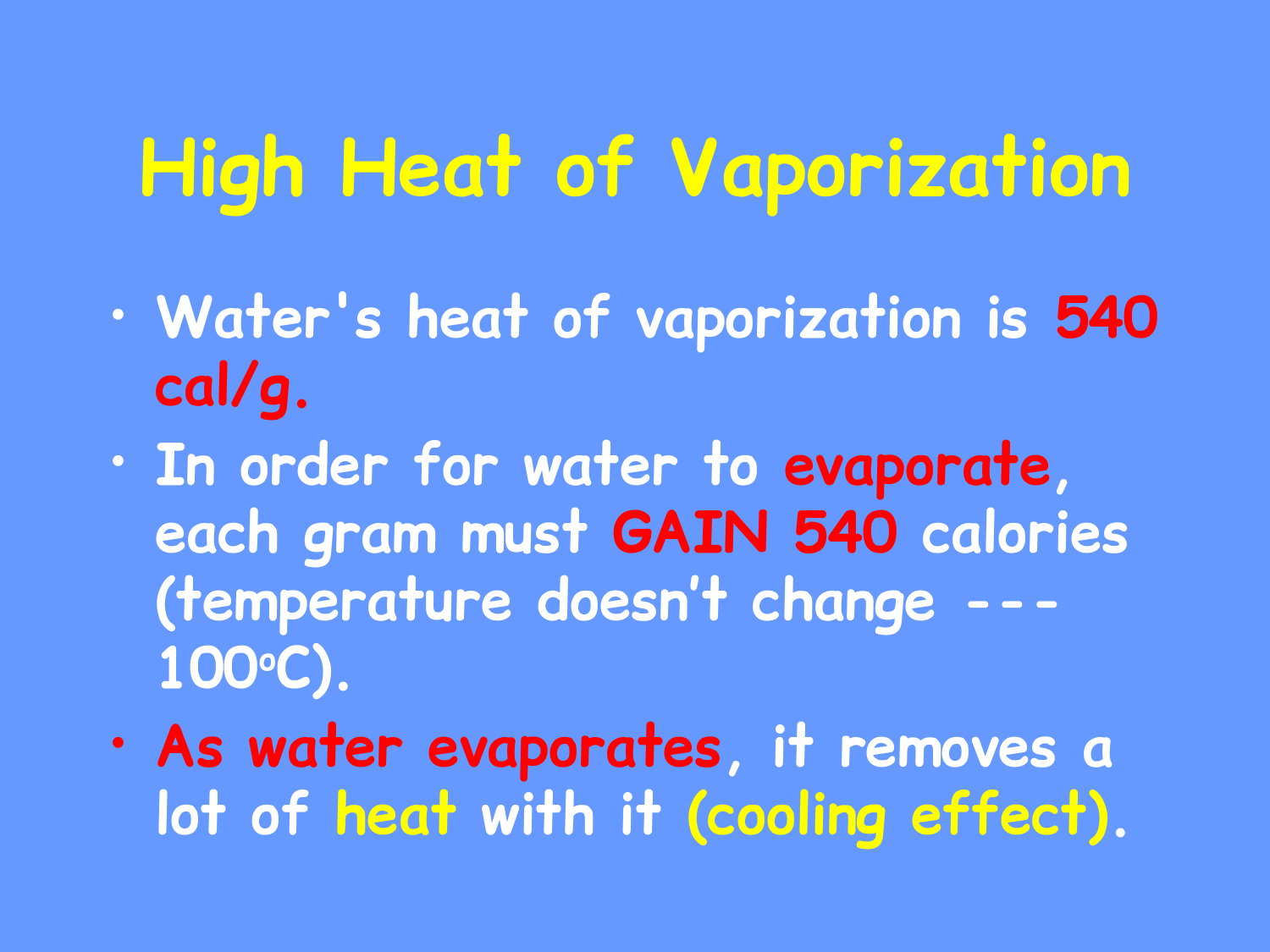

# High Heat of Vaporization
Water's heat of vaporization is 540 cal/g.
In order for water to evaporate, each gram must GAIN 540 calories (temperature doesn’t change --- 100oC).
As water evaporates, it removes a lot of heat with it (cooling effect).